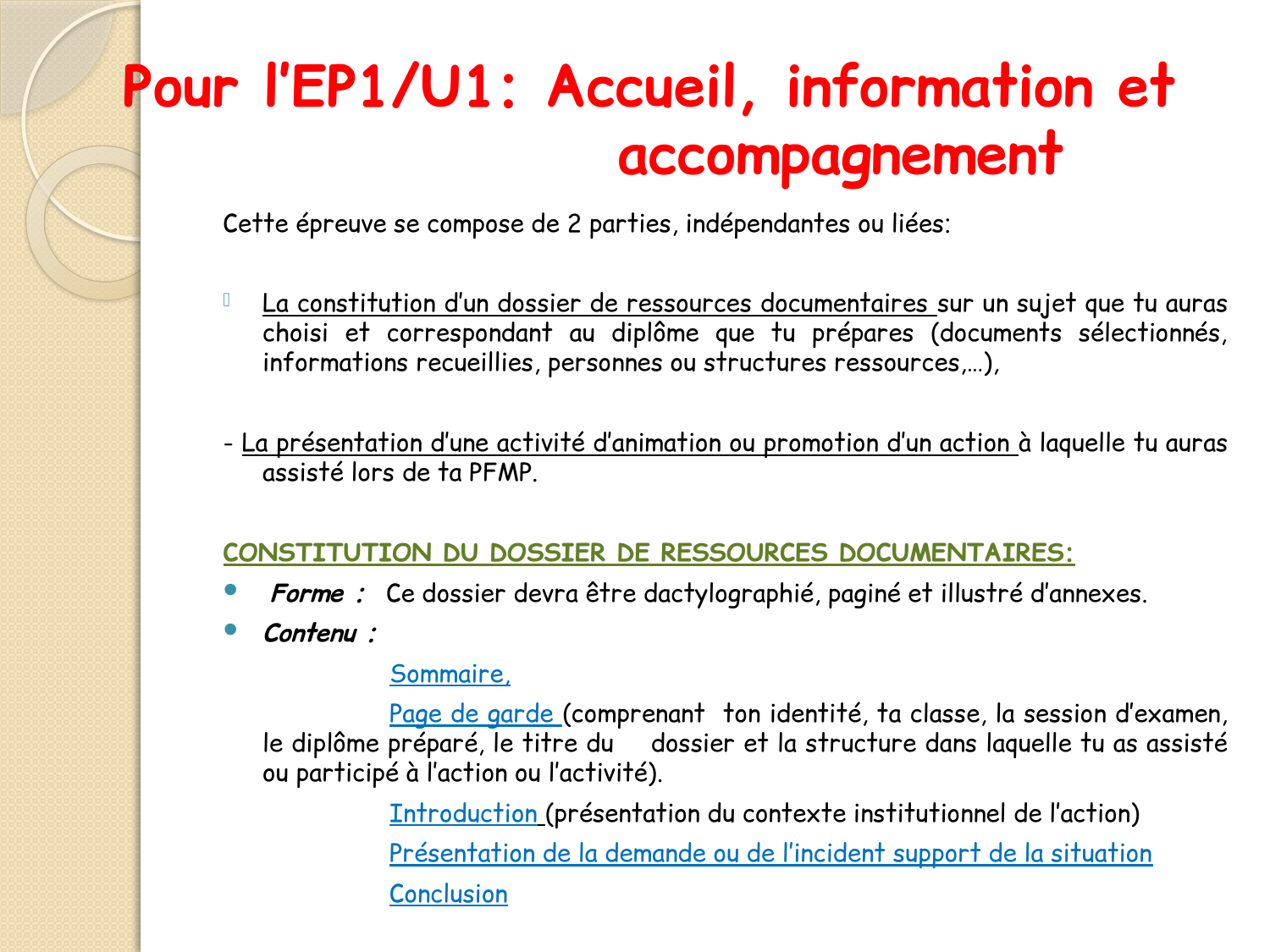

# Pour l’EP1/U1: Accueil, information et 			accompagnement
Cette épreuve se compose de 2 parties, indépendantes ou liées:

La constitution d’un dossier de ressources documentaires sur un sujet que tu auras choisi et correspondant au diplôme que tu prépares (documents sélectionnés, informations recueillies, personnes ou structures ressources,…),

- La présentation d’une activité d’animation ou promotion d’un action à laquelle tu auras assisté lors de ta PFMP.

CONSTITUTION DU DOSSIER DE RESSOURCES DOCUMENTAIRES:
 Forme :  Ce dossier devra être dactylographié, paginé et illustré d’annexes.
Contenu :
		Sommaire,
		Page de garde (comprenant  ton identité, ta classe, la session d’examen, le diplôme préparé, le titre du 	dossier et la structure dans laquelle tu as assisté ou participé à l’action ou l’activité).
		Introduction (présentation du contexte institutionnel de l’action)
		Présentation de la demande ou de l’incident support de la situation
		Conclusion